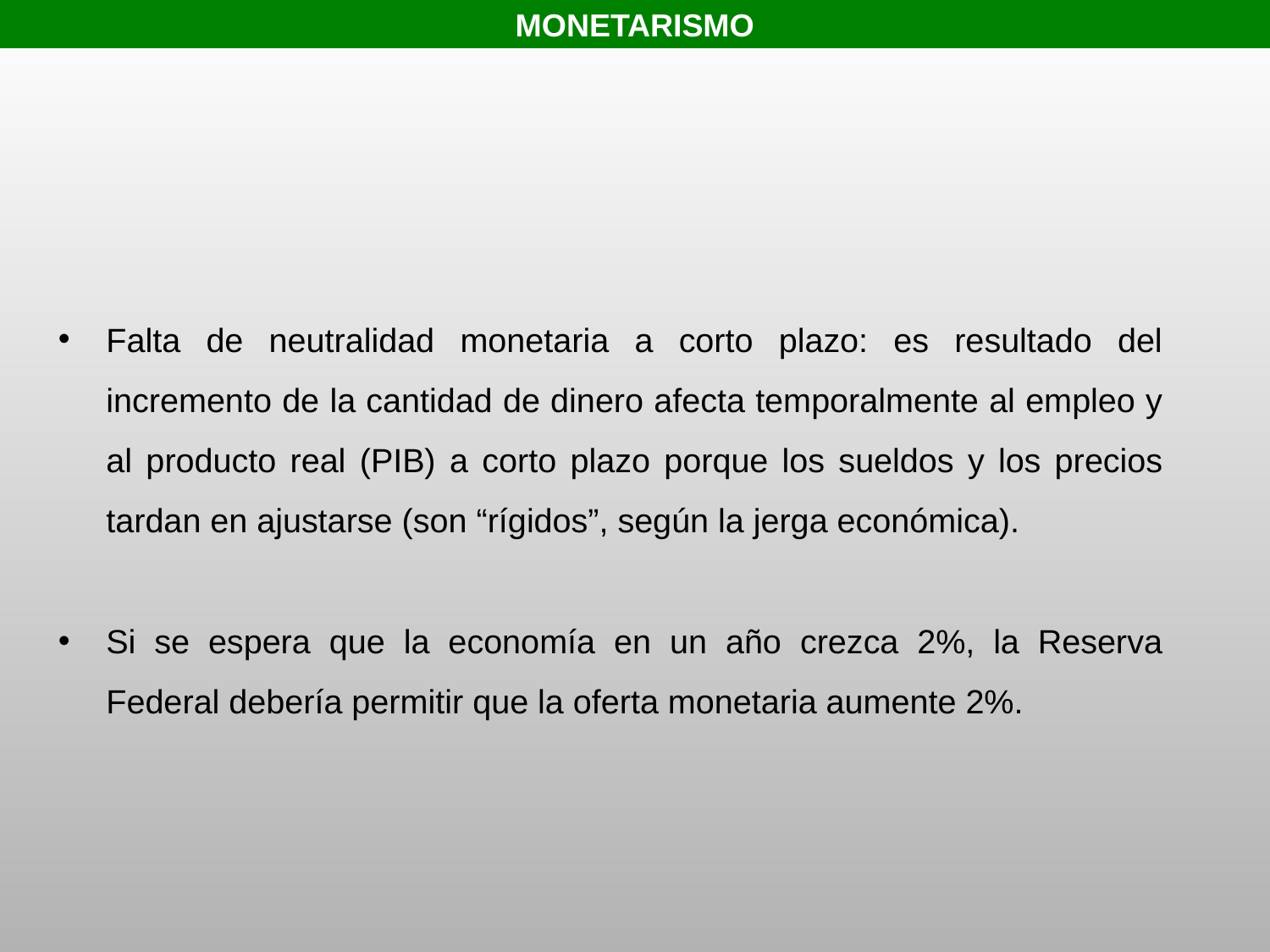

MONETARISMO

Falta de neutralidad monetaria a corto plazo: es resultado del incremento de la cantidad de dinero afecta temporalmente al empleo y al producto real (PIB) a corto plazo porque los sueldos y los precios tardan en ajustarse (son “rígidos”, según la jerga económica).

Si se espera que la economía en un año crezca 2%, la Reserva Federal debería permitir que la oferta monetaria aumente 2%.